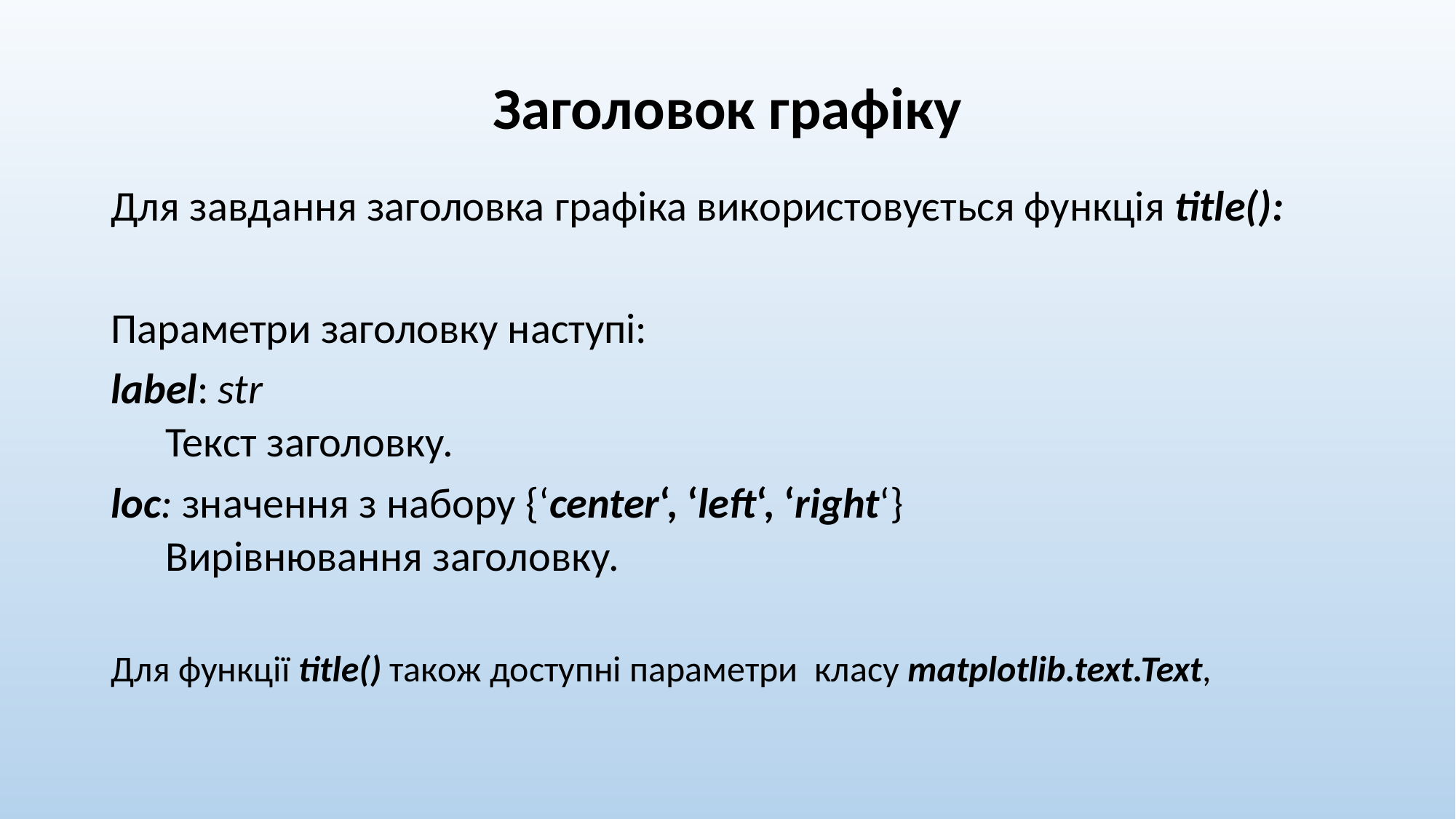

Заголовок графіку

Для завдання заголовка графіка використовується функція title():

Параметри заголовку наступі:
label: str
Текст заголовку.
loc: значення з набору {‘center‘, ‘left‘, ‘right‘}
Вирівнювання заголовку.

Для функції title() також доступні параметри  класу matplotlib.text.Text,